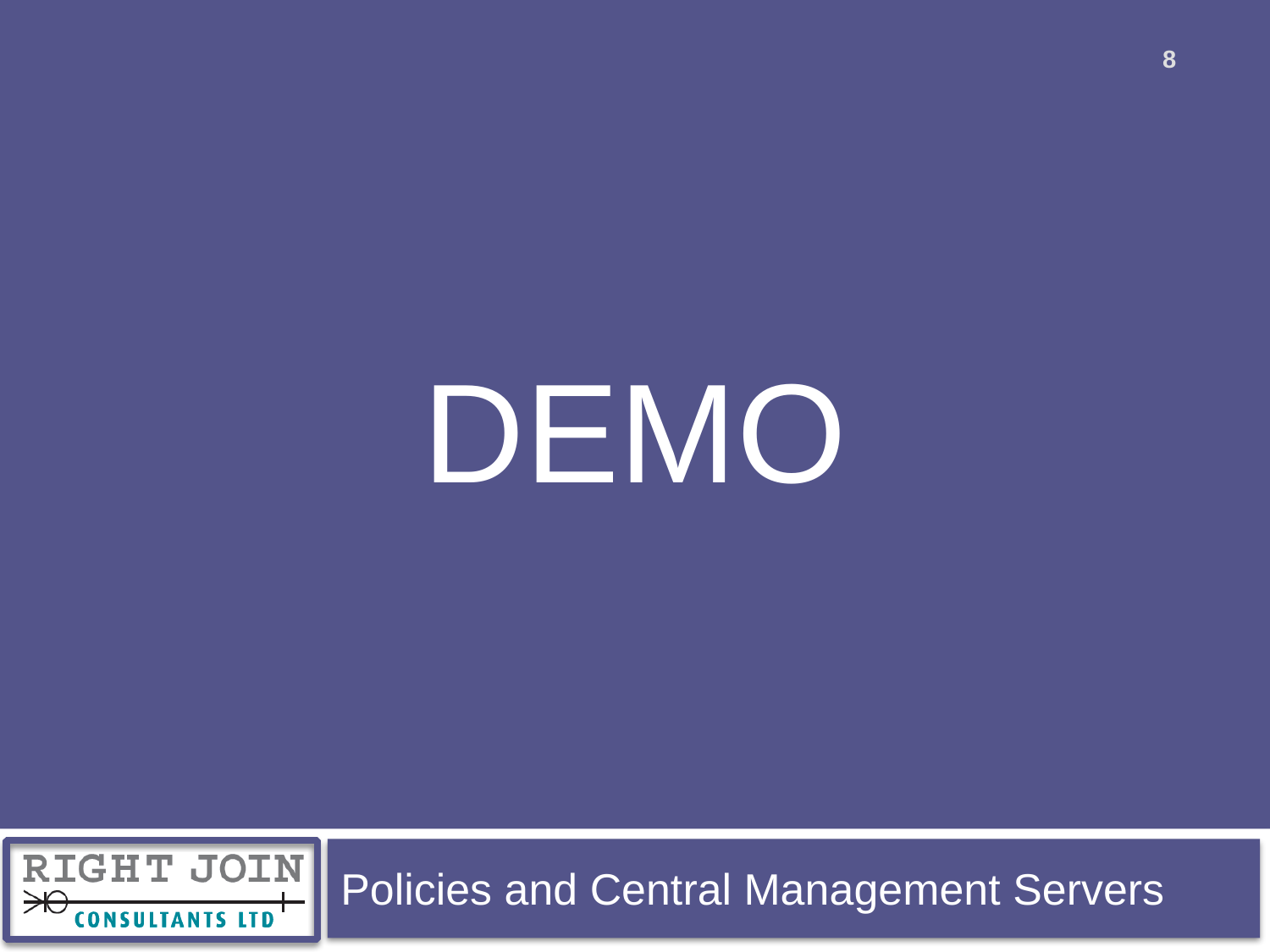

8
DEMO
Policies and Central Management Servers